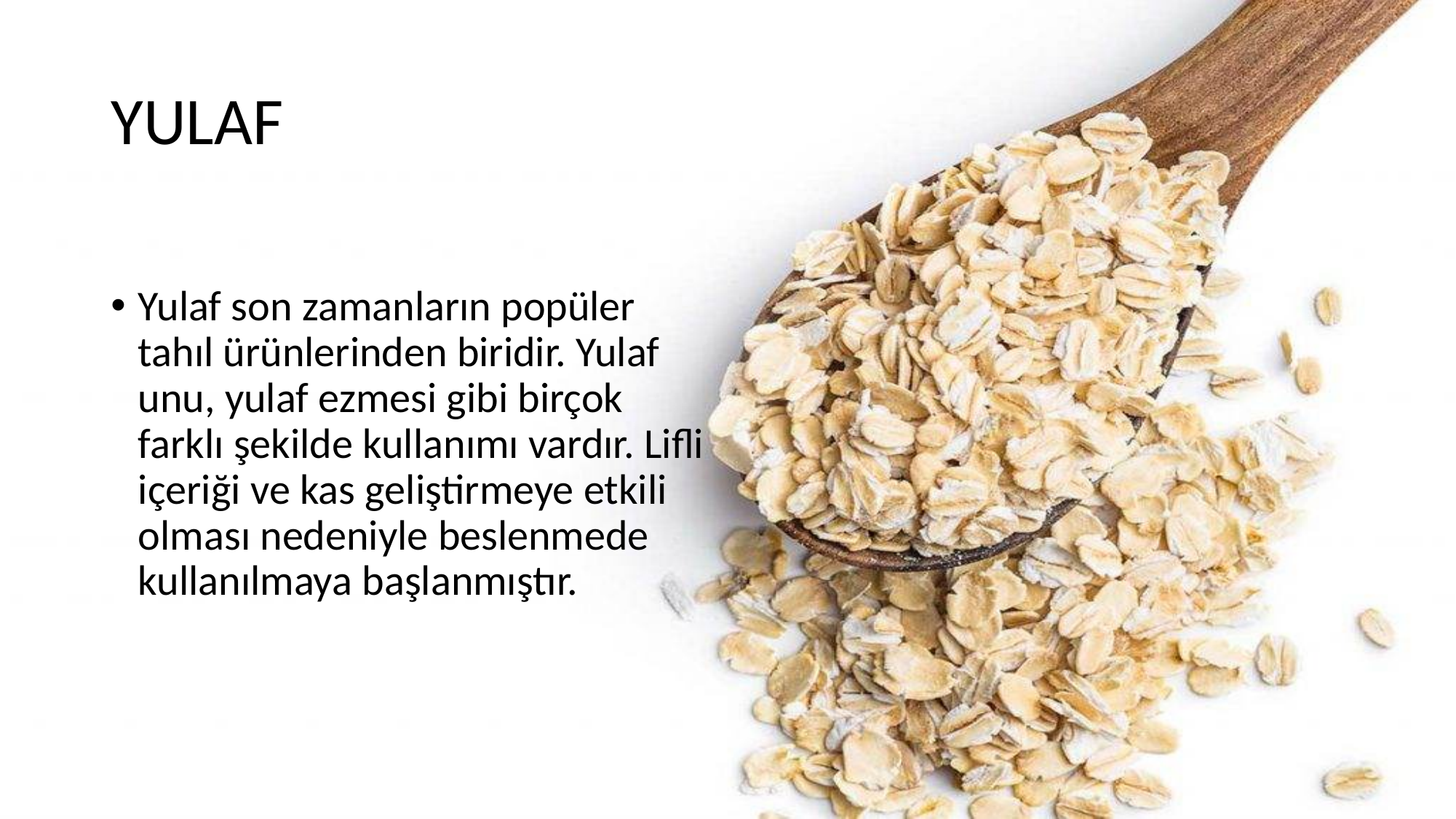

# YULAF
Yulaf son zamanların popüler tahıl ürünlerinden biridir. Yulaf unu, yulaf ezmesi gibi birçok farklı şekilde kullanımı vardır. Lifli içeriği ve kas geliştirmeye etkili olması nedeniyle beslenmede kullanılmaya başlanmıştır.